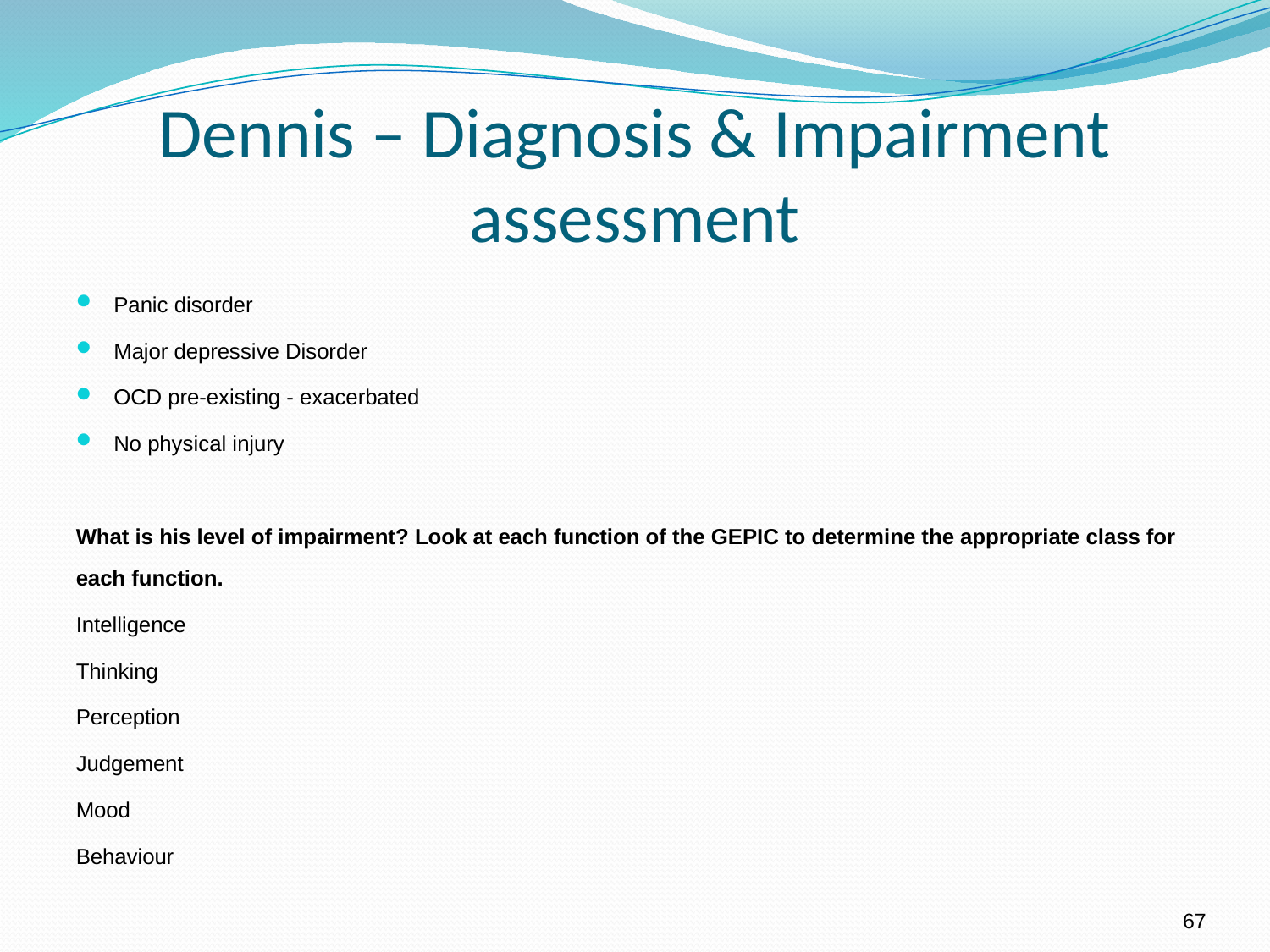

# Dennis – Diagnosis & Impairment assessment
Panic disorder
Major depressive Disorder
OCD pre-existing - exacerbated
No physical injury

What is his level of impairment? Look at each function of the GEPIC to determine the appropriate class for each function.
Intelligence
Thinking
Perception
Judgement
Mood
Behaviour

67